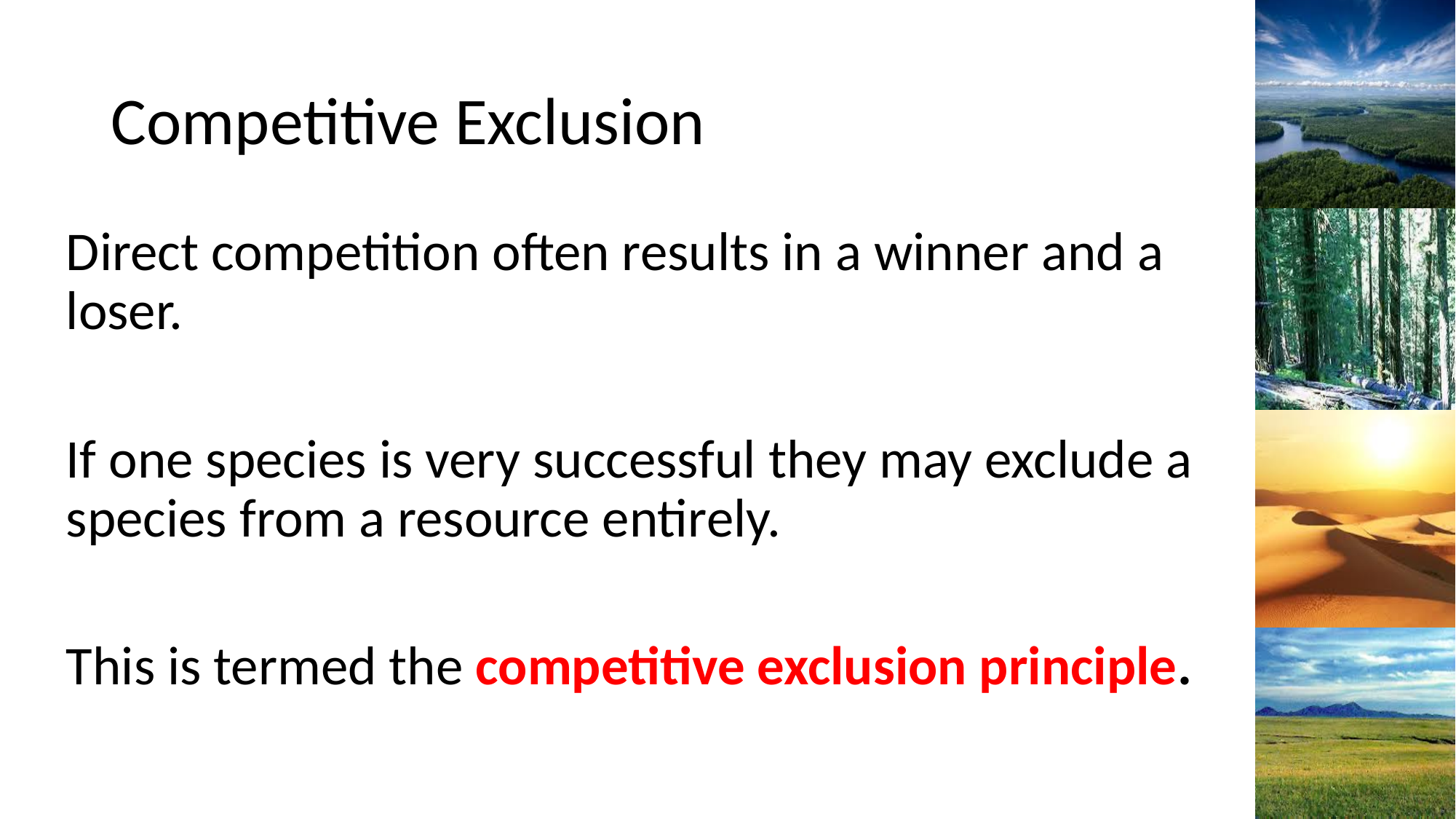

# Competitive Exclusion
Direct competition often results in a winner and a loser.

If one species is very successful they may exclude a species from a resource entirely.

This is termed the competitive exclusion principle.